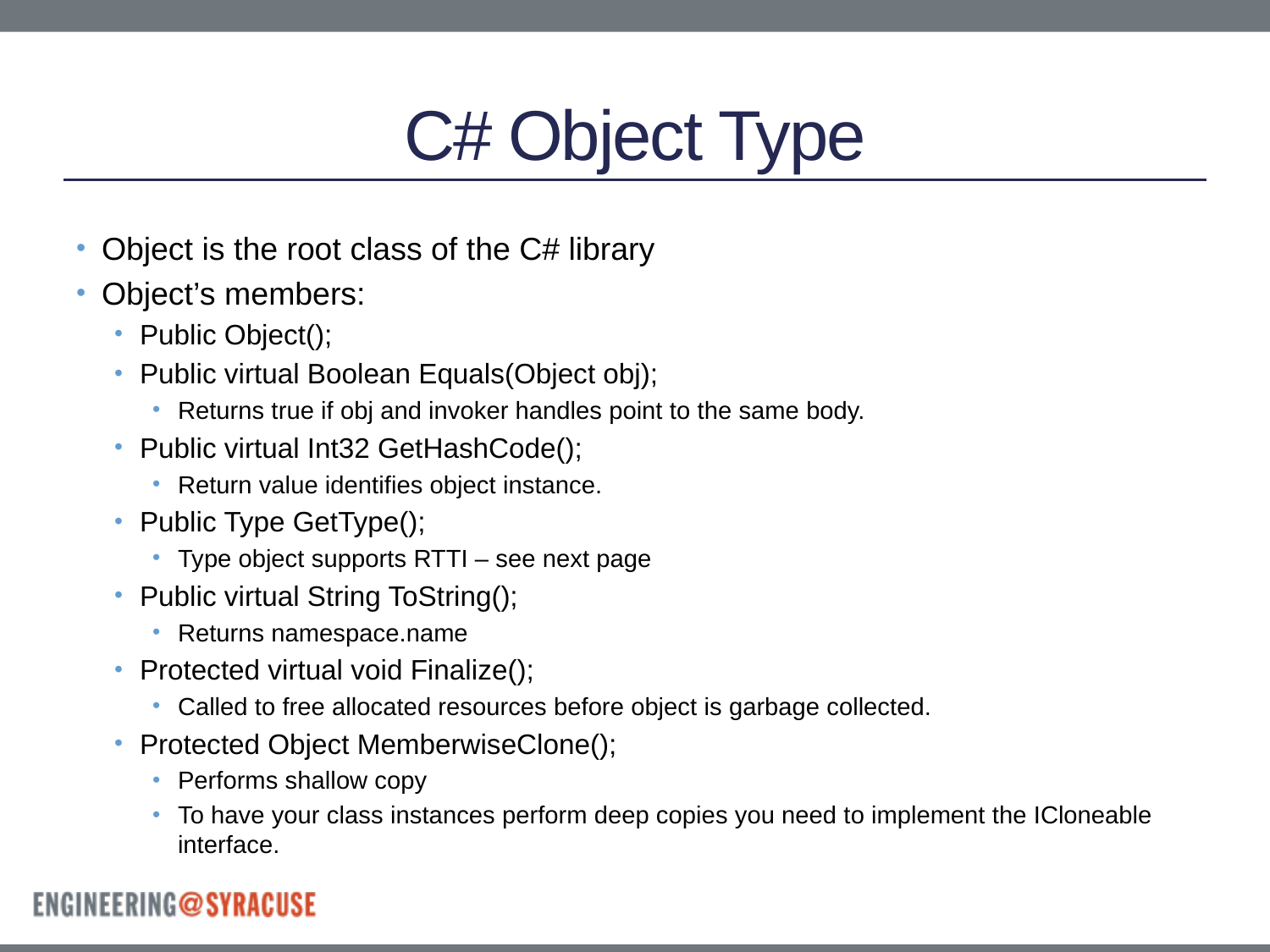

# C# Object Type
Object is the root class of the C# library
Object’s members:
Public Object();
Public virtual Boolean Equals(Object obj);
Returns true if obj and invoker handles point to the same body.
Public virtual Int32 GetHashCode();
Return value identifies object instance.
Public Type GetType();
Type object supports RTTI – see next page
Public virtual String ToString();
Returns namespace.name
Protected virtual void Finalize();
Called to free allocated resources before object is garbage collected.
Protected Object MemberwiseClone();
Performs shallow copy
To have your class instances perform deep copies you need to implement the ICloneable interface.